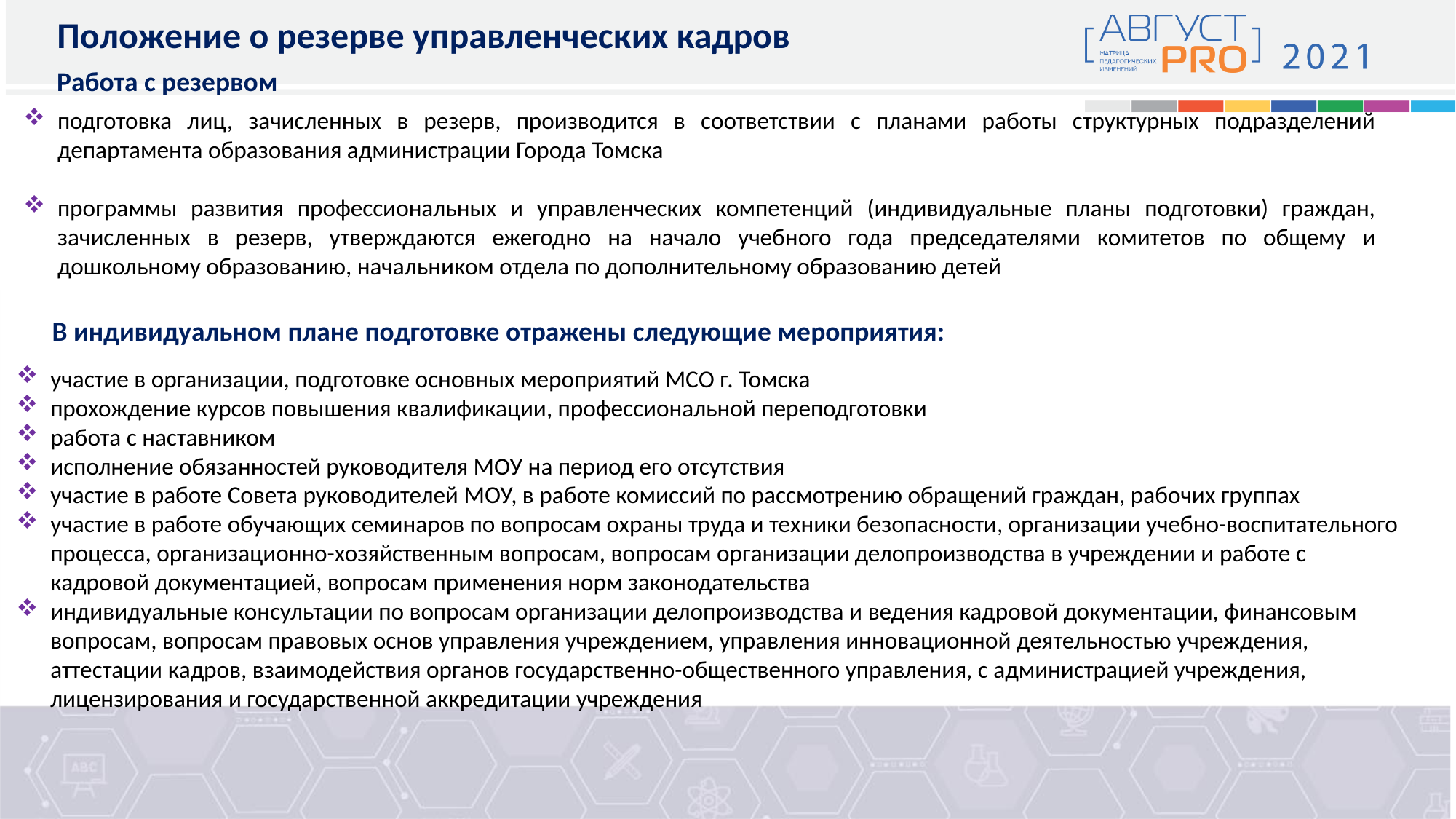

Положение о резерве управленческих кадров
Работа с резервом
подготовка лиц, зачисленных в резерв, производится в соответствии с планами работы структурных подразделений департамента образования администрации Города Томска

программы развития профессиональных и управленческих компетенций (индивидуальные планы подготовки) граждан, зачисленных в резерв, утверждаются ежегодно на начало учебного года председателями комитетов по общему и дошкольному образованию, начальником отдела по дополнительному образованию детей
В индивидуальном плане подготовке отражены следующие мероприятия:
участие в организации, подготовке основных мероприятий МСО г. Томска
прохождение курсов повышения квалификации, профессиональной переподготовки
работа с наставником
исполнение обязанностей руководителя МОУ на период его отсутствия
участие в работе Совета руководителей МОУ, в работе комиссий по рассмотрению обращений граждан, рабочих группах
участие в работе обучающих семинаров по вопросам охраны труда и техники безопасности, организации учебно-воспитательного процесса, организационно-хозяйственным вопросам, вопросам организации делопроизводства в учреждении и работе с кадровой документацией, вопросам применения норм законодательства
индивидуальные консультации по вопросам организации делопроизводства и ведения кадровой документации, финансовым вопросам, вопросам правовых основ управления учреждением, управления инновационной деятельностью учреждения, аттестации кадров, взаимодействия органов государственно-общественного управления, с администрацией учреждения, лицензирования и государственной аккредитации учреждения